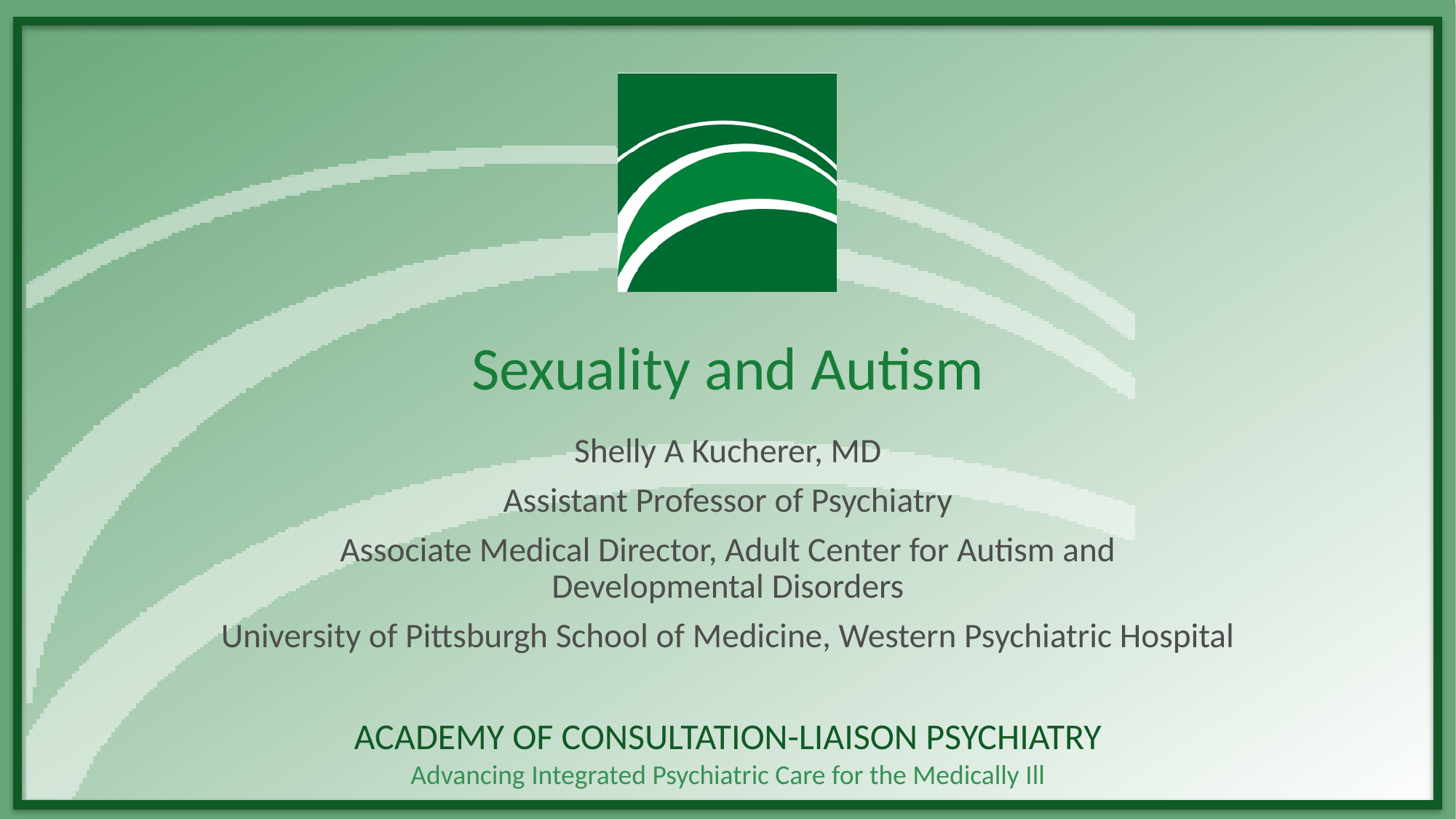

# Sexuality and Autism
Shelly A Kucherer, MD
Assistant Professor of Psychiatry
Associate Medical Director, Adult Center for Autism and Developmental Disorders
University of Pittsburgh School of Medicine, Western Psychiatric Hospital